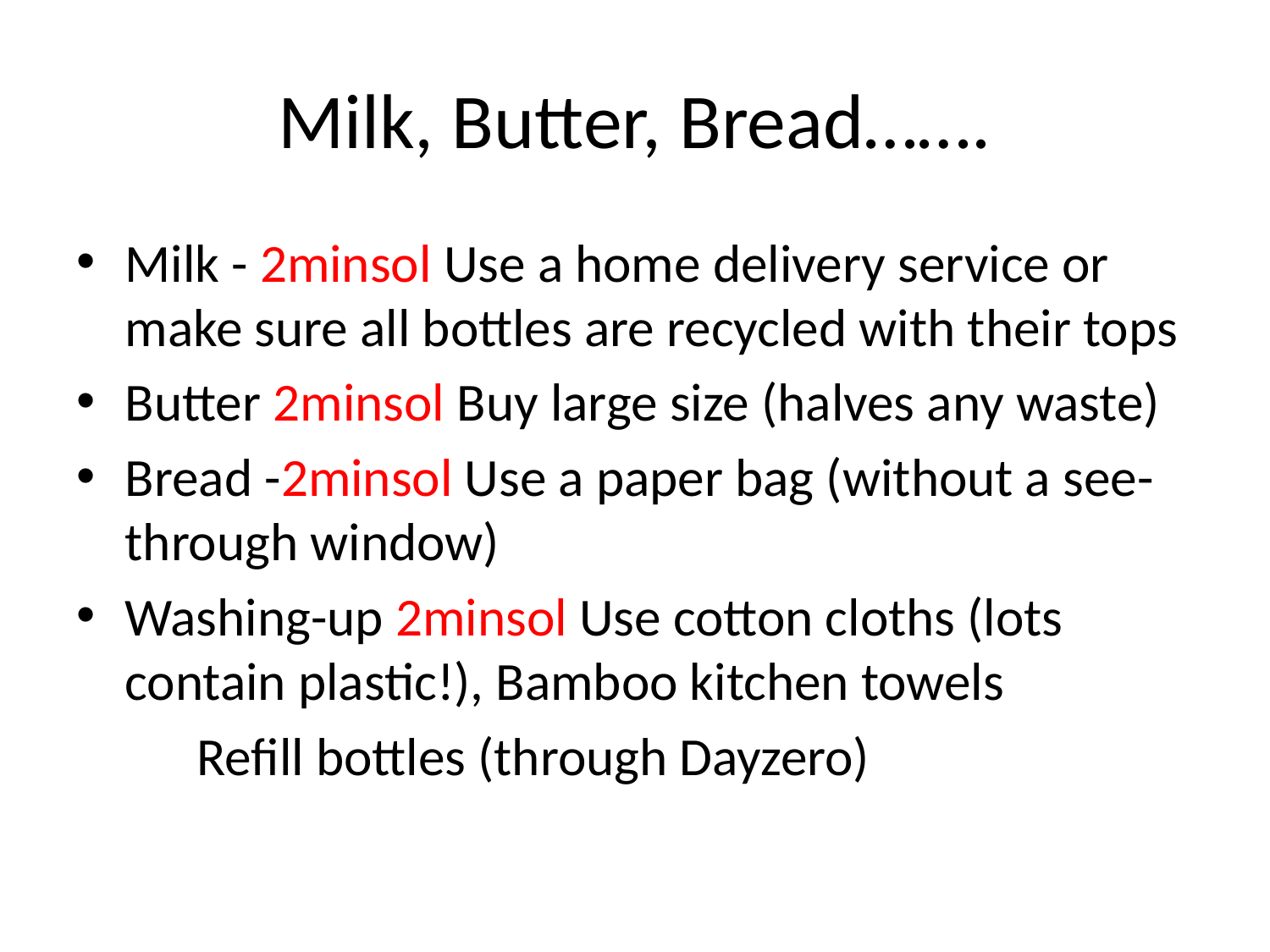

# Milk, Butter, Bread…….
Milk - 2minsol Use a home delivery service or make sure all bottles are recycled with their tops
Butter 2minsol Buy large size (halves any waste)
Bread -2minsol Use a paper bag (without a see-through window)
Washing-up 2minsol Use cotton cloths (lots contain plastic!), Bamboo kitchen towels
	Refill bottles (through Dayzero)